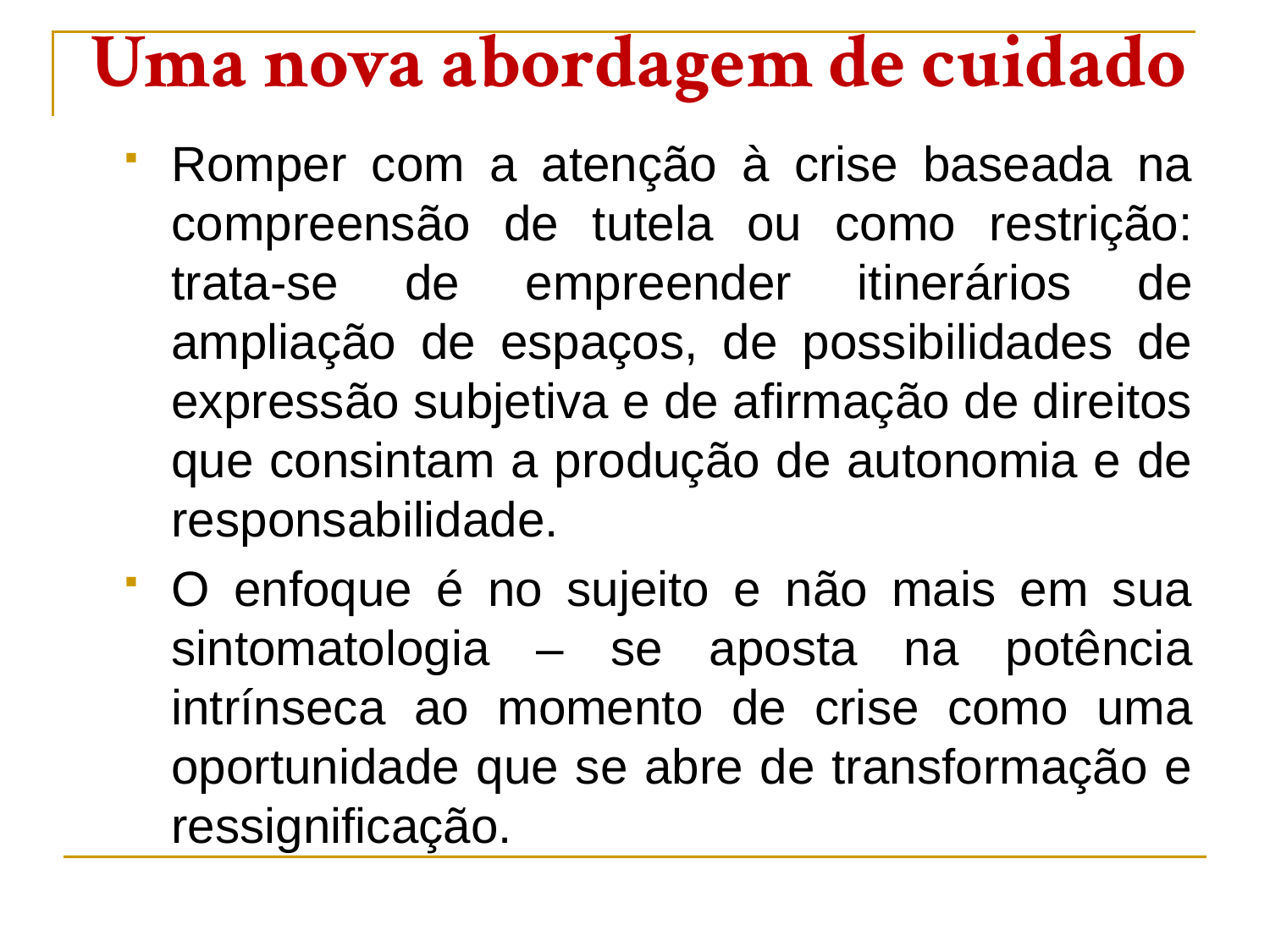

Uma nova abordagem de cuidado
Romper com a atenção à crise baseada na compreensão de tutela ou como restrição: trata-se de empreender itinerários de ampliação de espaços, de possibilidades de expressão subjetiva e de afirmação de direitos que consintam a produção de autonomia e de responsabilidade.
O enfoque é no sujeito e não mais em sua sintomatologia – se aposta na potência intrínseca ao momento de crise como uma oportunidade que se abre de transformação e ressignificação.